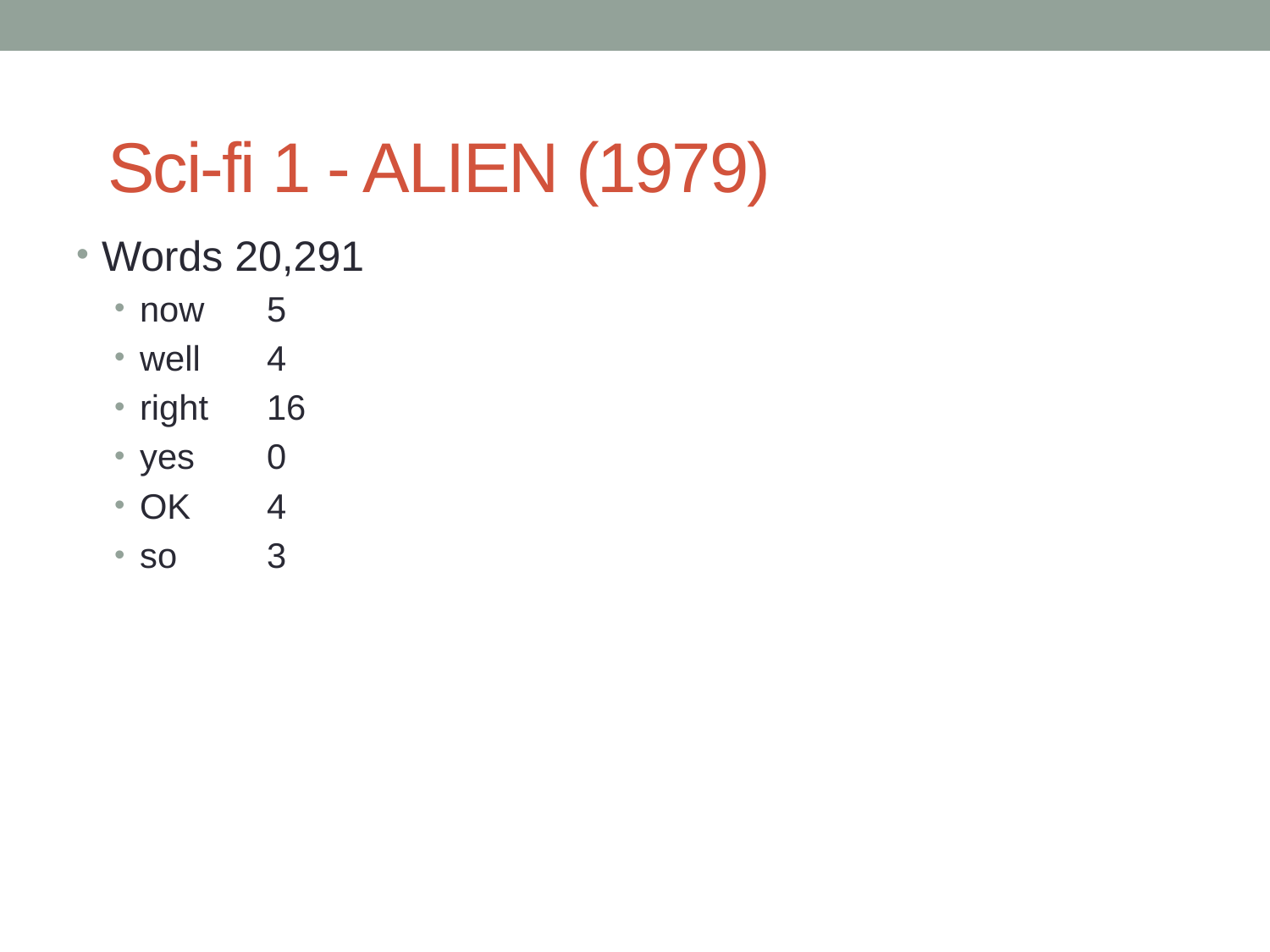

# Sci-fi 1 - ALIEN (1979)
Words 20,291
now 	5
well 	4
right 	16
yes 	0
OK 	4
so 	3